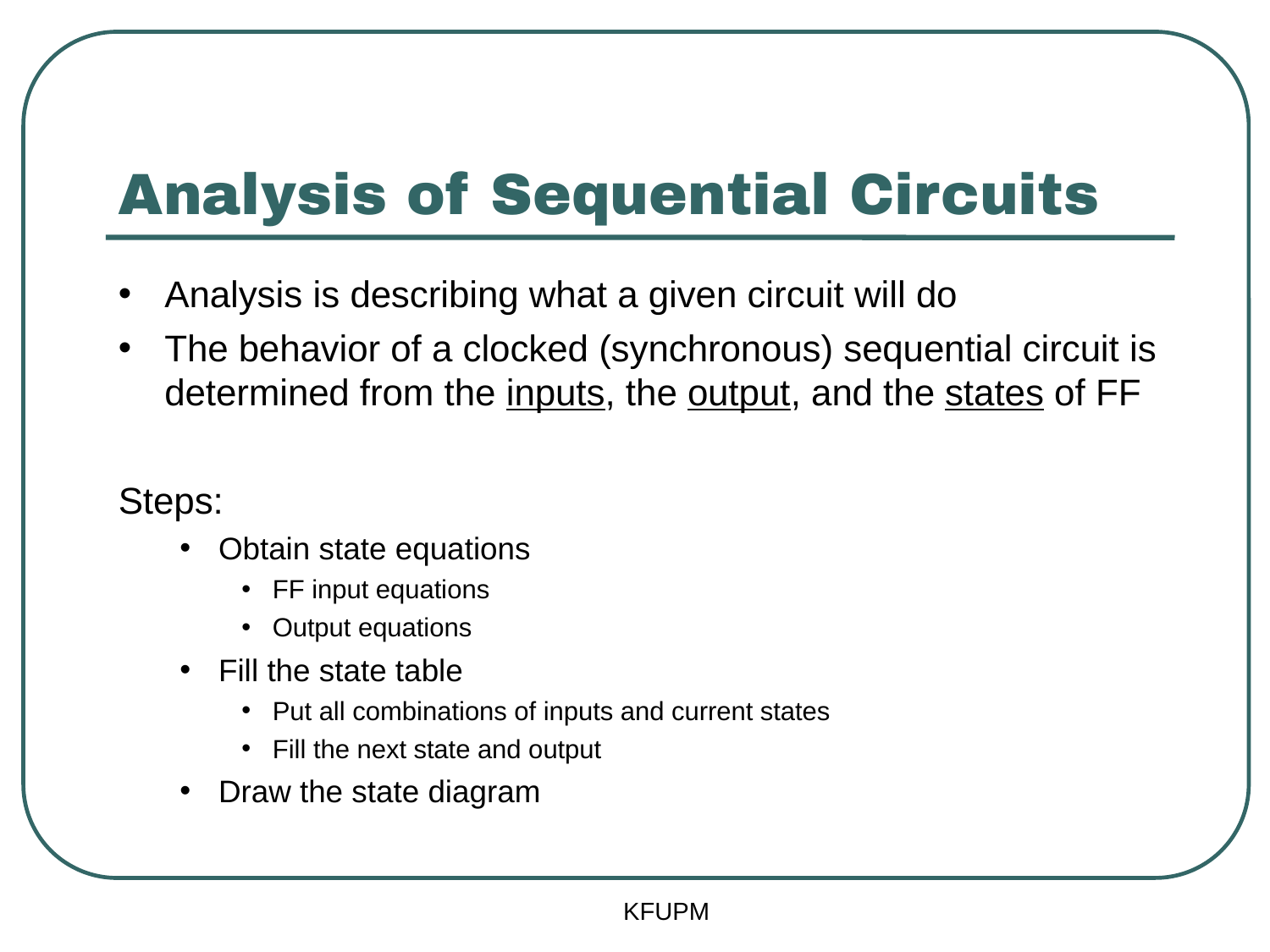

# Analysis of Sequential Circuits
Analysis is describing what a given circuit will do
The behavior of a clocked (synchronous) sequential circuit is determined from the inputs, the output, and the states of FF

Steps:
Obtain state equations
FF input equations
Output equations
Fill the state table
Put all combinations of inputs and current states
Fill the next state and output
Draw the state diagram
KFUPM